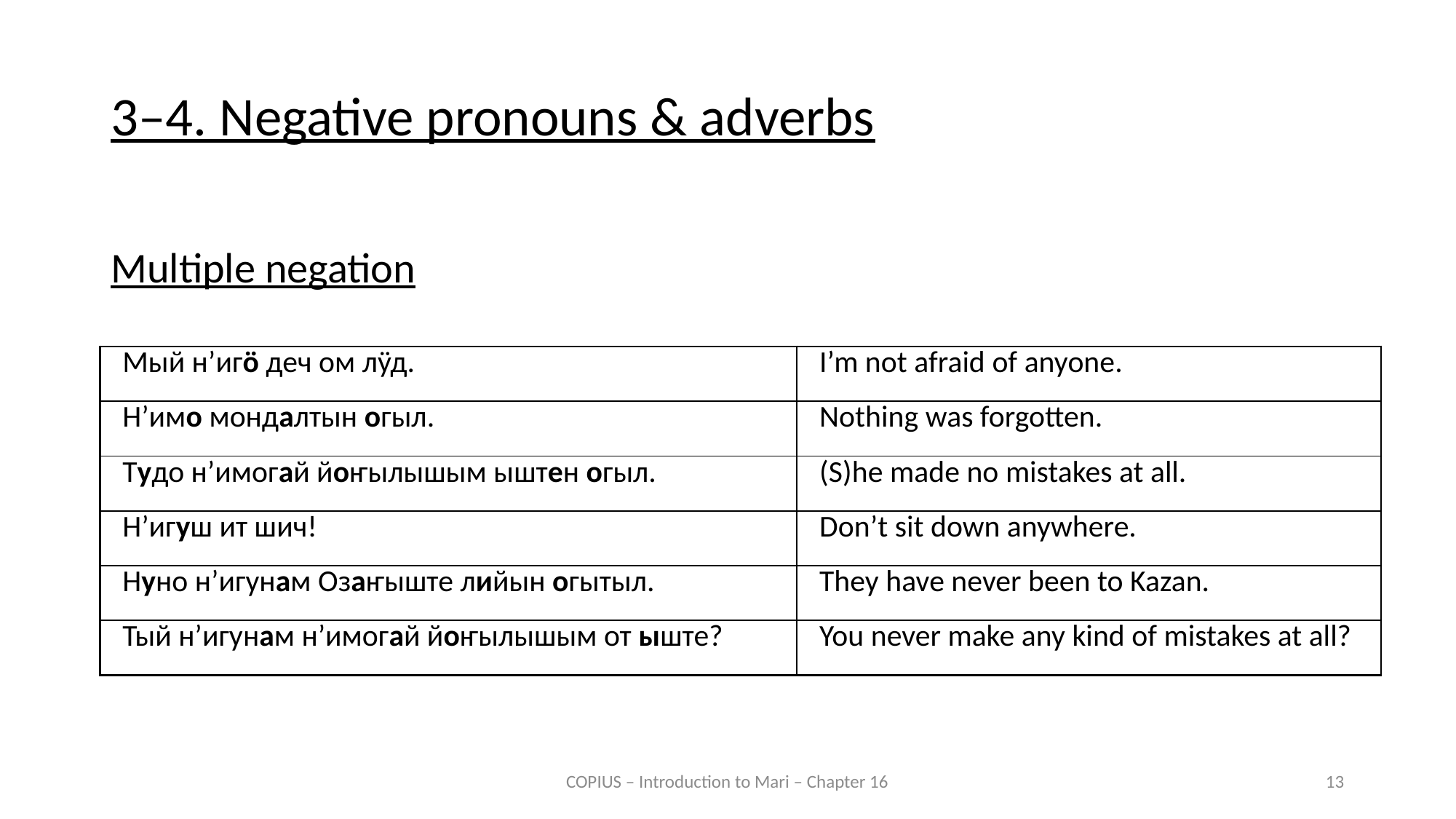

3–4. Negative pronouns & adverbs
Multiple negation
| Мый н’игӧ деч ом лӱд. | I’m not afraid of anyone. |
| --- | --- |
| Н’имо мондалтын огыл. | Nothing was forgotten. |
| Тудо н’имогай йоҥылышым ыштен огыл. | (S)he made no mistakes at all. |
| Н’игуш ит шич! | Don’t sit down anywhere. |
| Нуно н’игунам Озаҥыште лийын огытыл. | They have never been to Kazan. |
| Тый н’игунам н’имогай йоҥылышым от ыште? | You never make any kind of mistakes at all? |
COPIUS – Introduction to Mari – Chapter 16
13